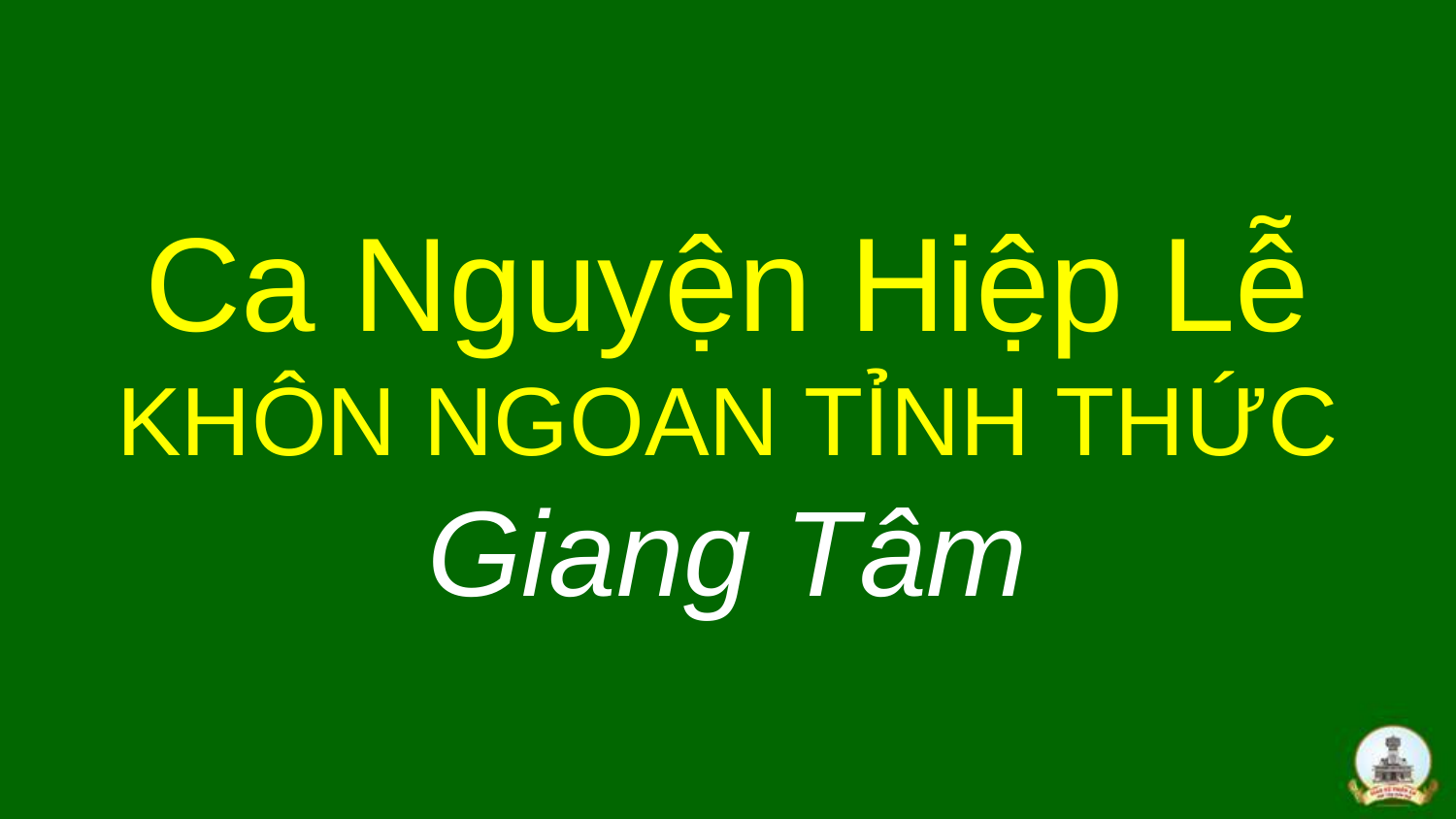

# Ca Nguyện Hiệp Lễ KHÔN NGOAN TỈNH THỨC Giang Tâm